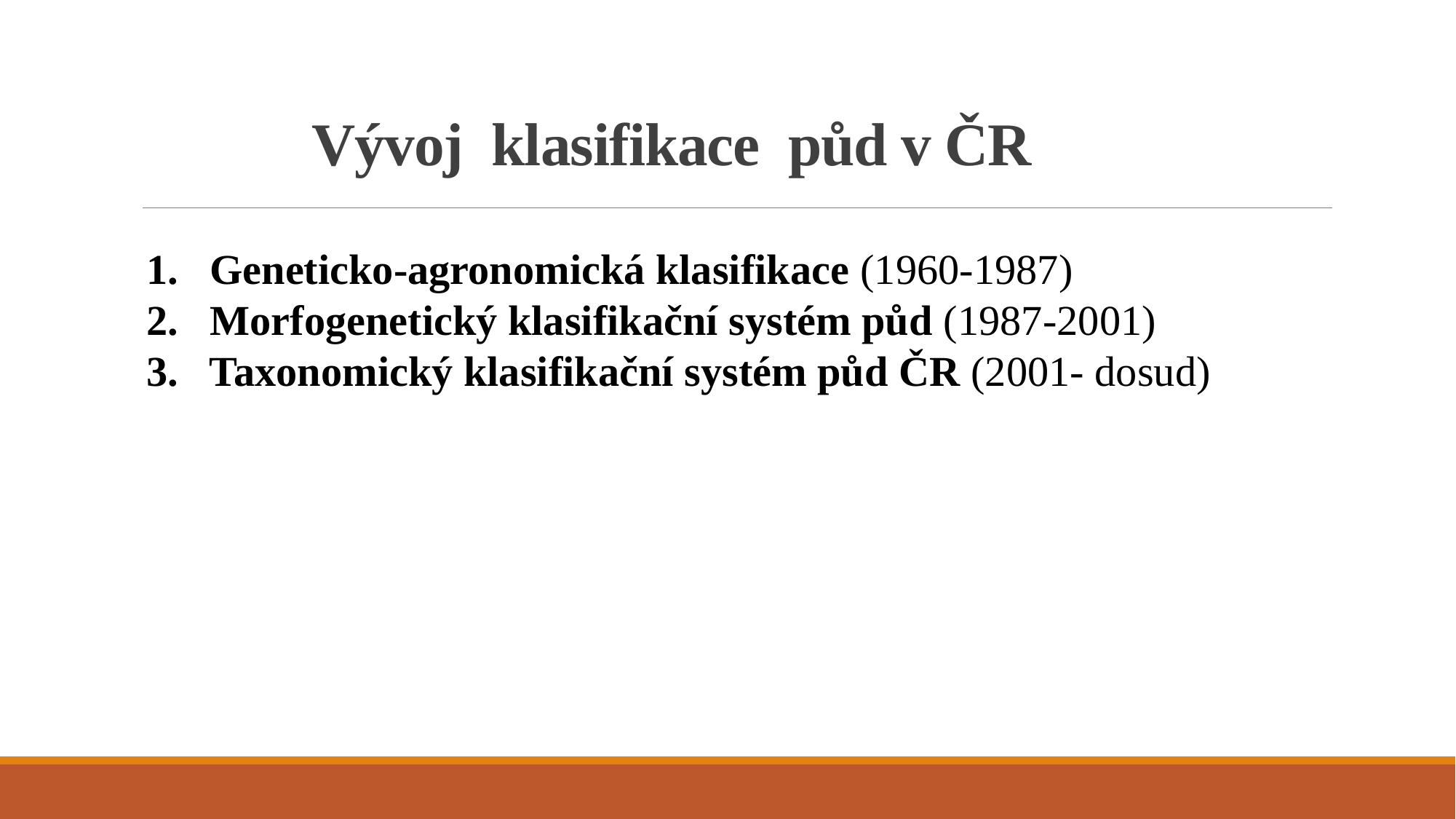

# Vývoj  klasifikace  půd v ČR
1.   Geneticko-agronomická klasifikace (1960-1987)
2.   Morfogenetický klasifikační systém půd (1987-2001)
3.   Taxonomický klasifikační systém půd ČR (2001- dosud)